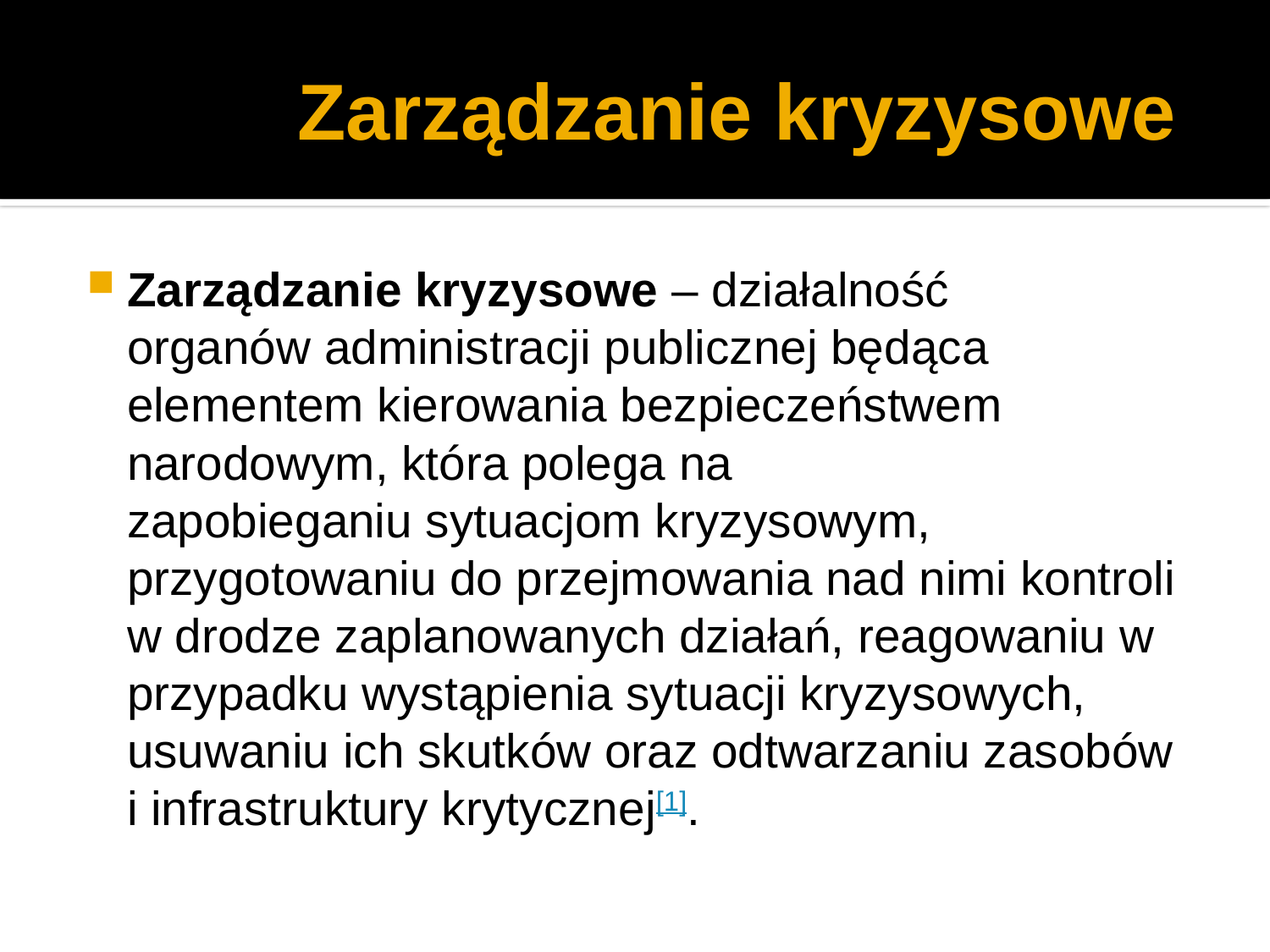

# Zarządzanie kryzysowe
Zarządzanie kryzysowe – działalność organów administracji publicznej będąca elementem kierowania bezpieczeństwem narodowym, która polega na zapobieganiu sytuacjom kryzysowym, przygotowaniu do przejmowania nad nimi kontroli w drodze zaplanowanych działań, reagowaniu w przypadku wystąpienia sytuacji kryzysowych, usuwaniu ich skutków oraz odtwarzaniu zasobów i infrastruktury krytycznej[1].